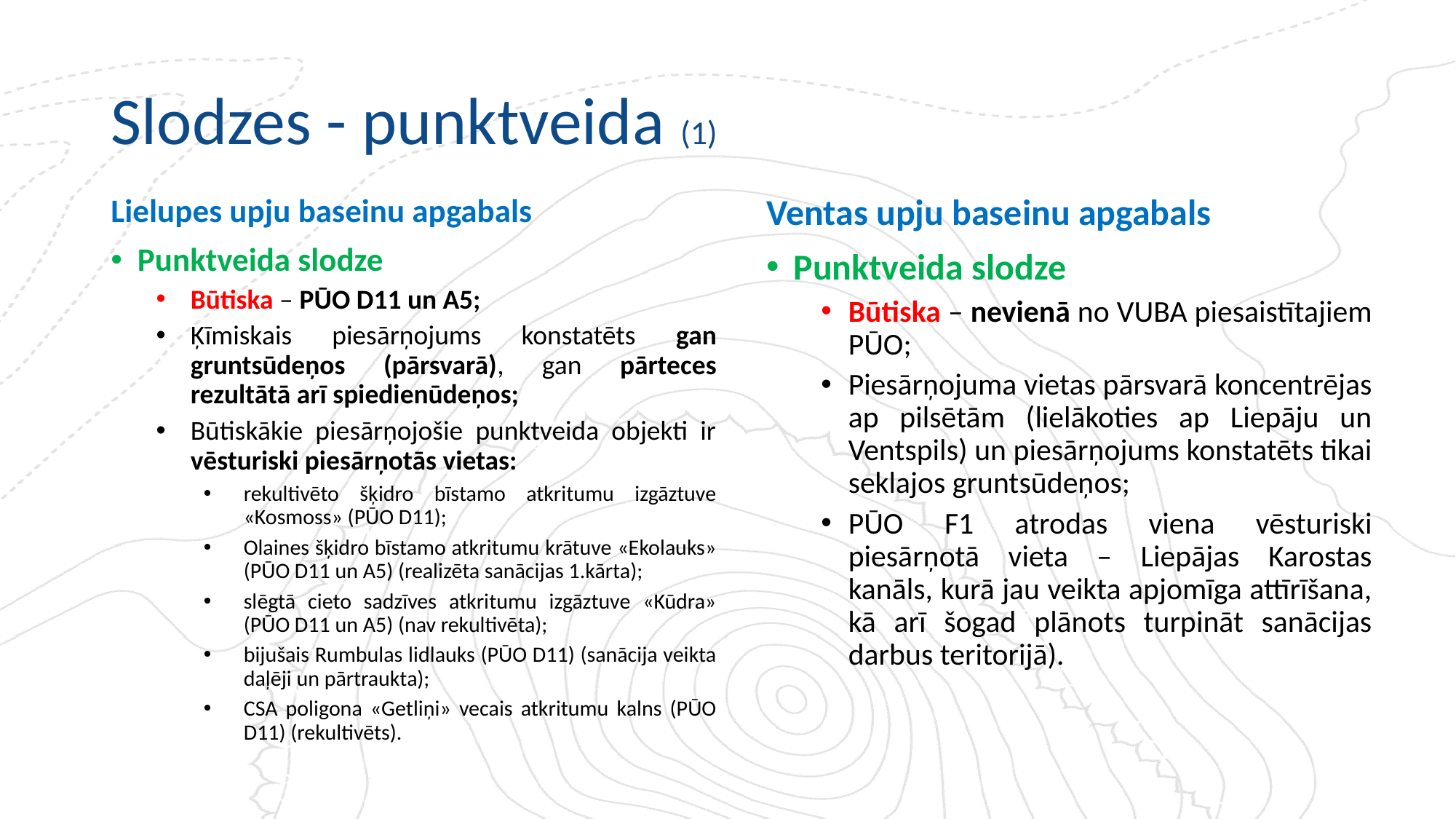

# Slodzes - punktveida (1)
Lielupes upju baseinu apgabals
Punktveida slodze
Būtiska – PŪO D11 un A5;
Ķīmiskais piesārņojums konstatēts gan gruntsūdeņos (pārsvarā), gan pārteces rezultātā arī spiedienūdeņos;
Būtiskākie piesārņojošie punktveida objekti ir vēsturiski piesārņotās vietas:
rekultivēto šķidro bīstamo atkritumu izgāztuve «Kosmoss» (PŪO D11);
Olaines šķidro bīstamo atkritumu krātuve «Ekolauks» (PŪO D11 un A5) (realizēta sanācijas 1.kārta);
slēgtā cieto sadzīves atkritumu izgāztuve «Kūdra» (PŪO D11 un A5) (nav rekultivēta);
bijušais Rumbulas lidlauks (PŪO D11) (sanācija veikta daļēji un pārtraukta);
CSA poligona «Getliņi» vecais atkritumu kalns (PŪO D11) (rekultivēts).
Ventas upju baseinu apgabals
Punktveida slodze
Būtiska – nevienā no VUBA piesaistītajiem PŪO;
Piesārņojuma vietas pārsvarā koncentrējas ap pilsētām (lielākoties ap Liepāju un Ventspils) un piesārņojums konstatēts tikai seklajos gruntsūdeņos;
PŪO F1 atrodas viena vēsturiski piesārņotā vieta – Liepājas Karostas kanāls, kurā jau veikta apjomīga attīrīšana, kā arī šogad plānots turpināt sanācijas darbus teritorijā).